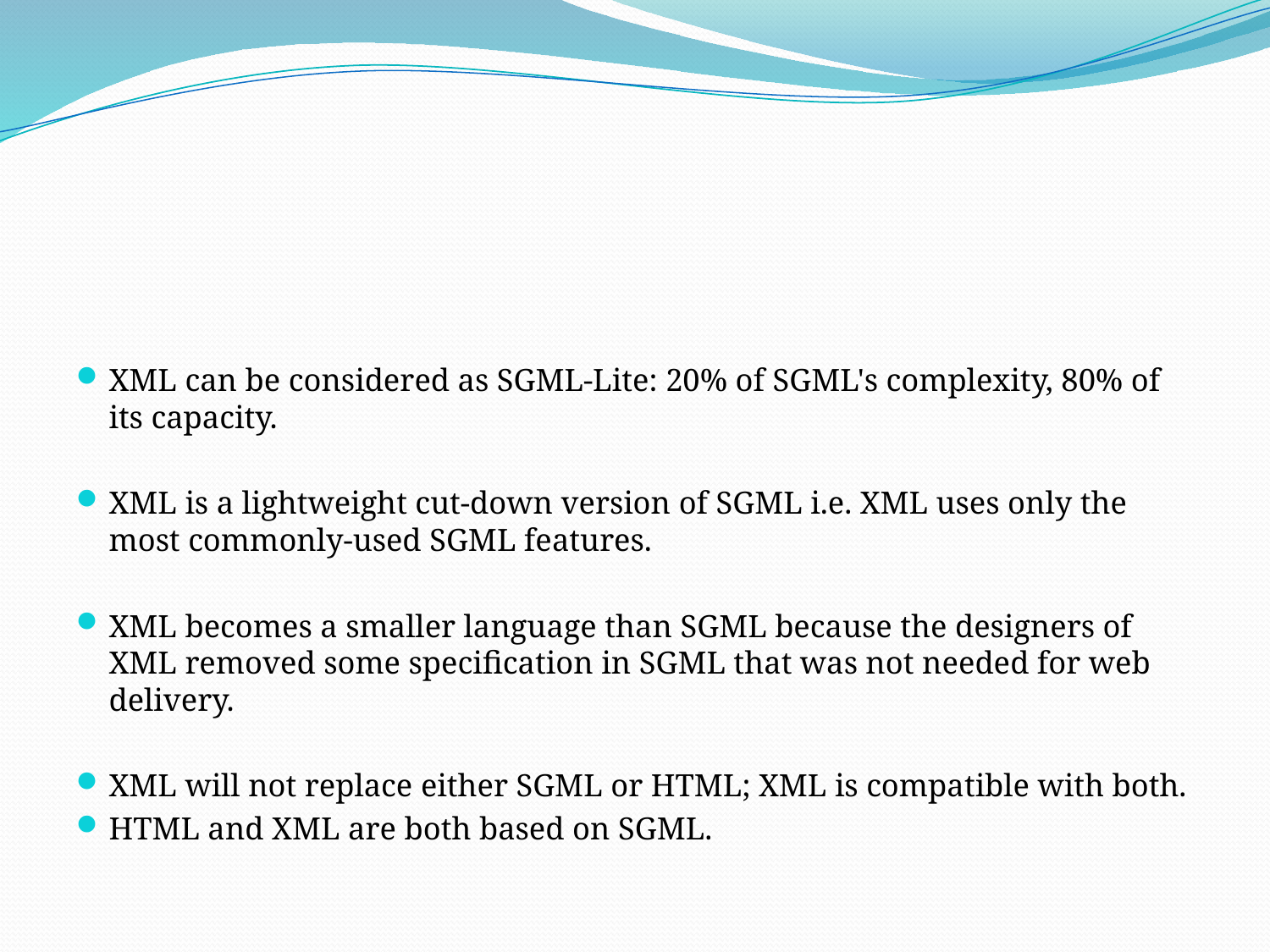

#

XML can be considered as SGML-Lite: 20% of SGML's complexity, 80% of its capacity.

XML is a lightweight cut-down version of SGML i.e. XML uses only the most commonly-used SGML features.

XML becomes a smaller language than SGML because the designers of XML removed some specification in SGML that was not needed for web delivery.

XML will not replace either SGML or HTML; XML is compatible with both.
HTML and XML are both based on SGML.